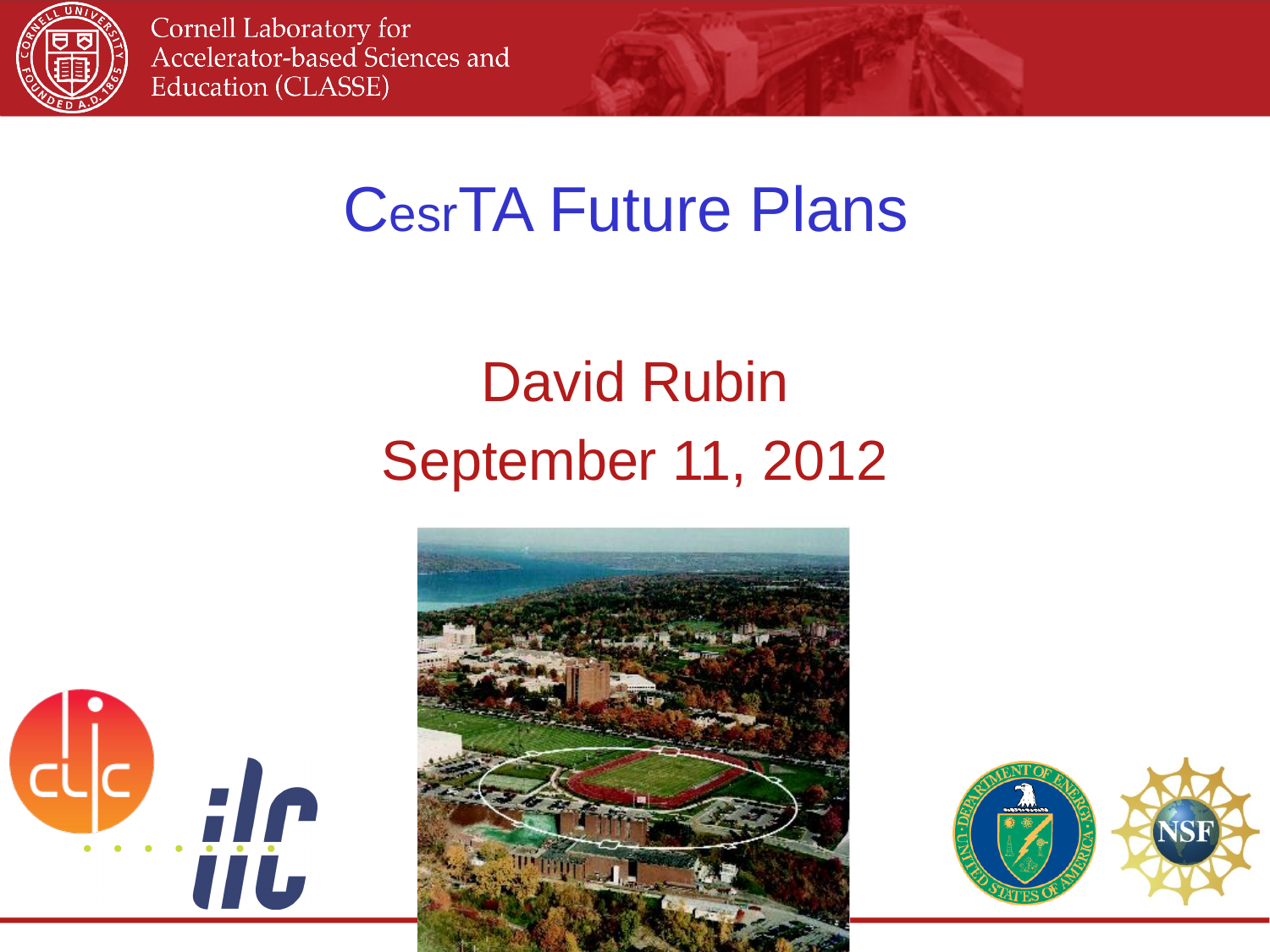

# CesrTA Future Plans
David Rubin
September 11, 2012